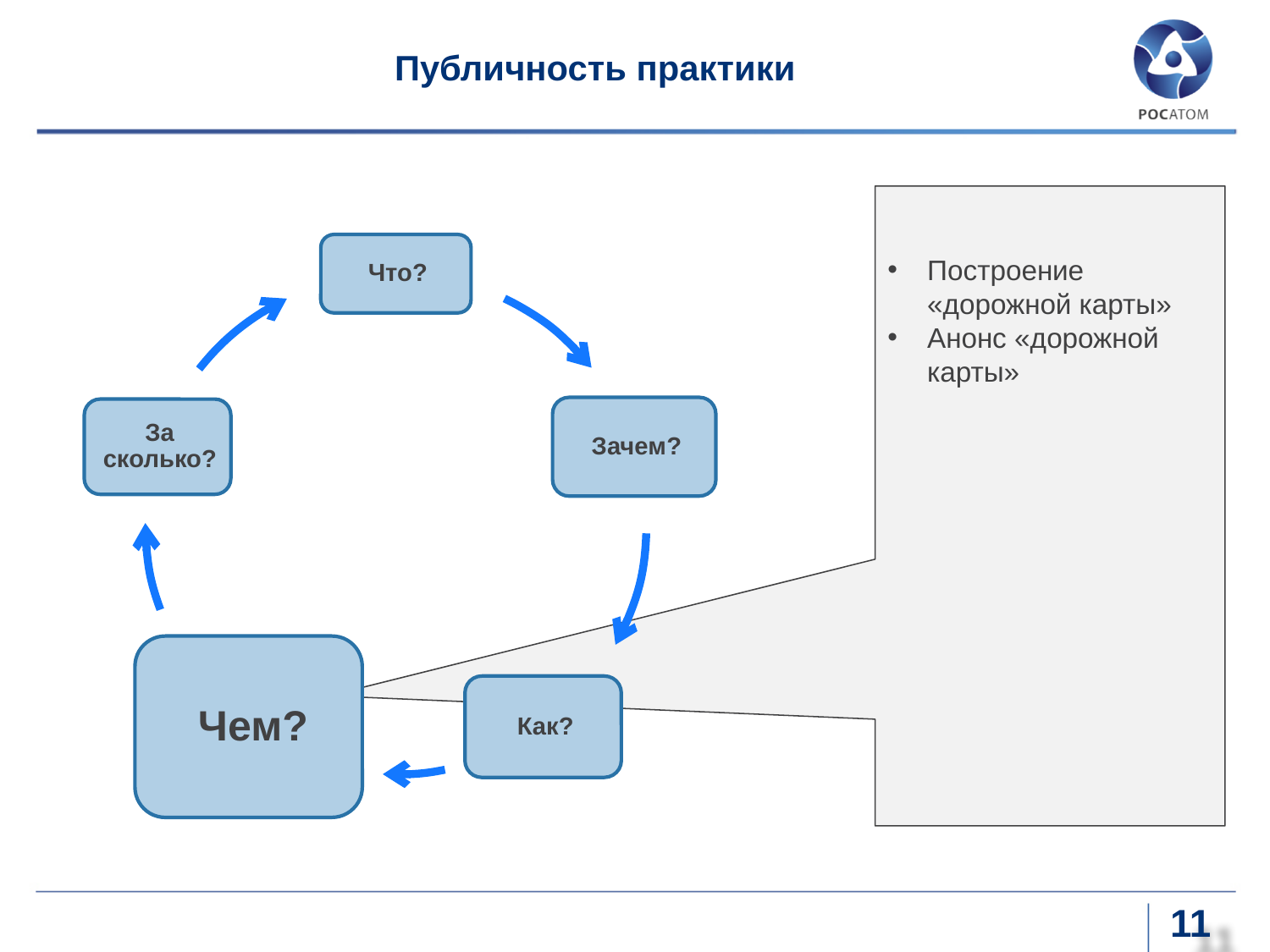

# Публичность практики
Построение «дорожной карты»
Анонс «дорожной карты»

Что?
Зачем?
Как?
Чем?
За сколько?
11